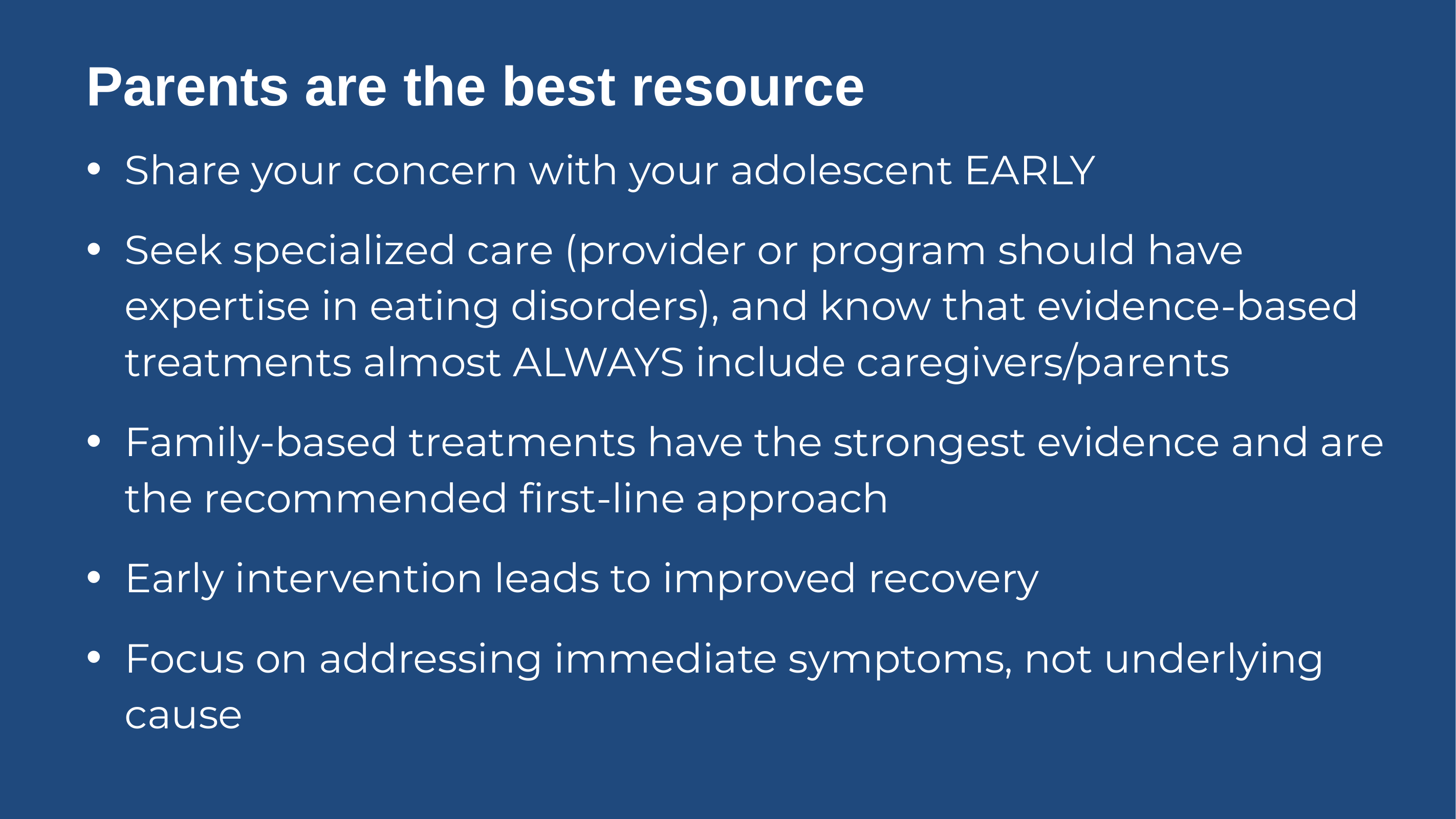

# Parents are the best resource
Share your concern with your adolescent EARLY
Seek specialized care (provider or program should have expertise in eating disorders), and know that evidence-based treatments almost ALWAYS include caregivers/parents
Family-based treatments have the strongest evidence and are the recommended first-line approach
Early intervention leads to improved recovery
Focus on addressing immediate symptoms, not underlying cause